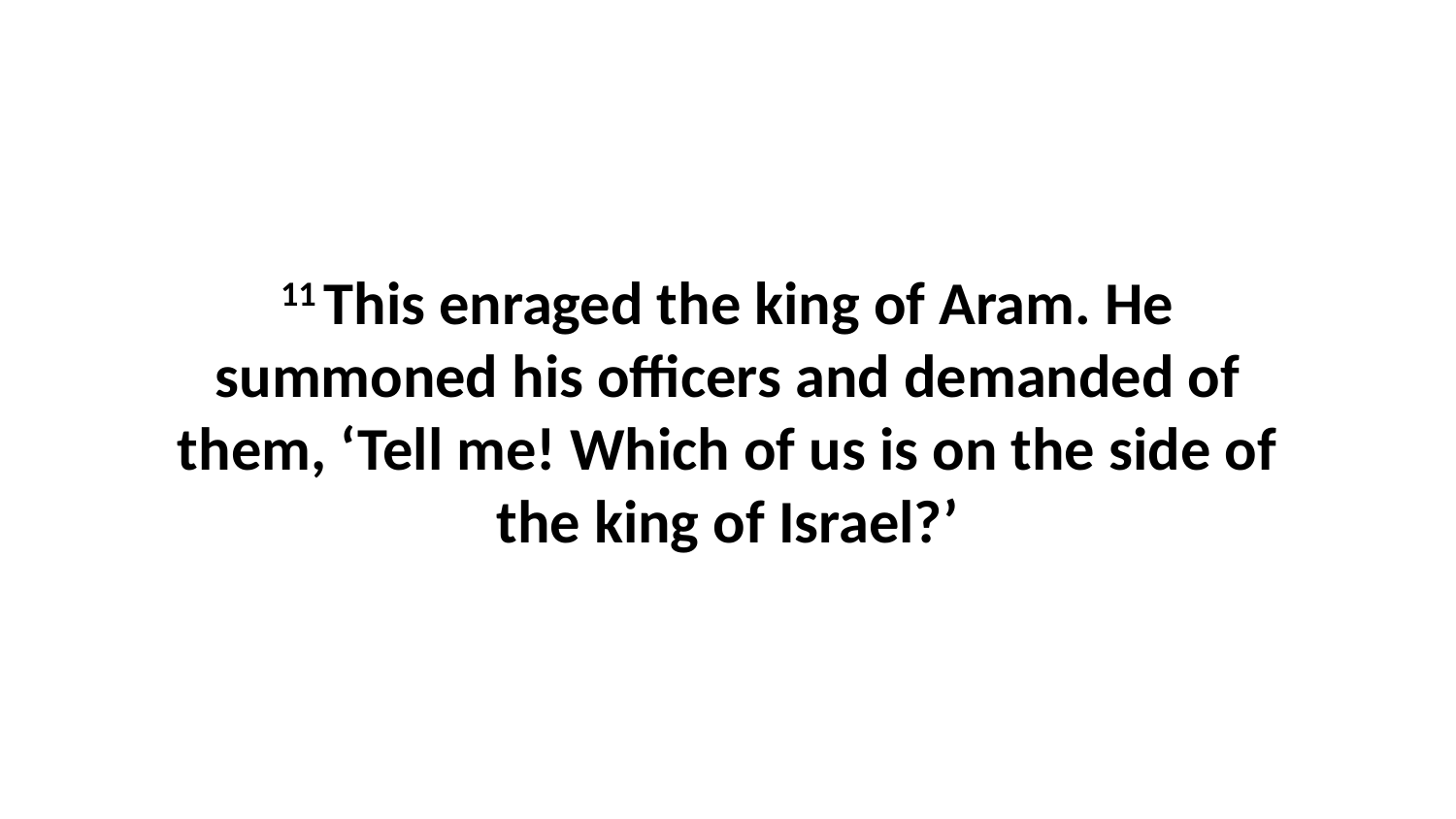

11 This enraged the king of Aram. He summoned his officers and demanded of them, ‘Tell me! Which of us is on the side of the king of Israel?’